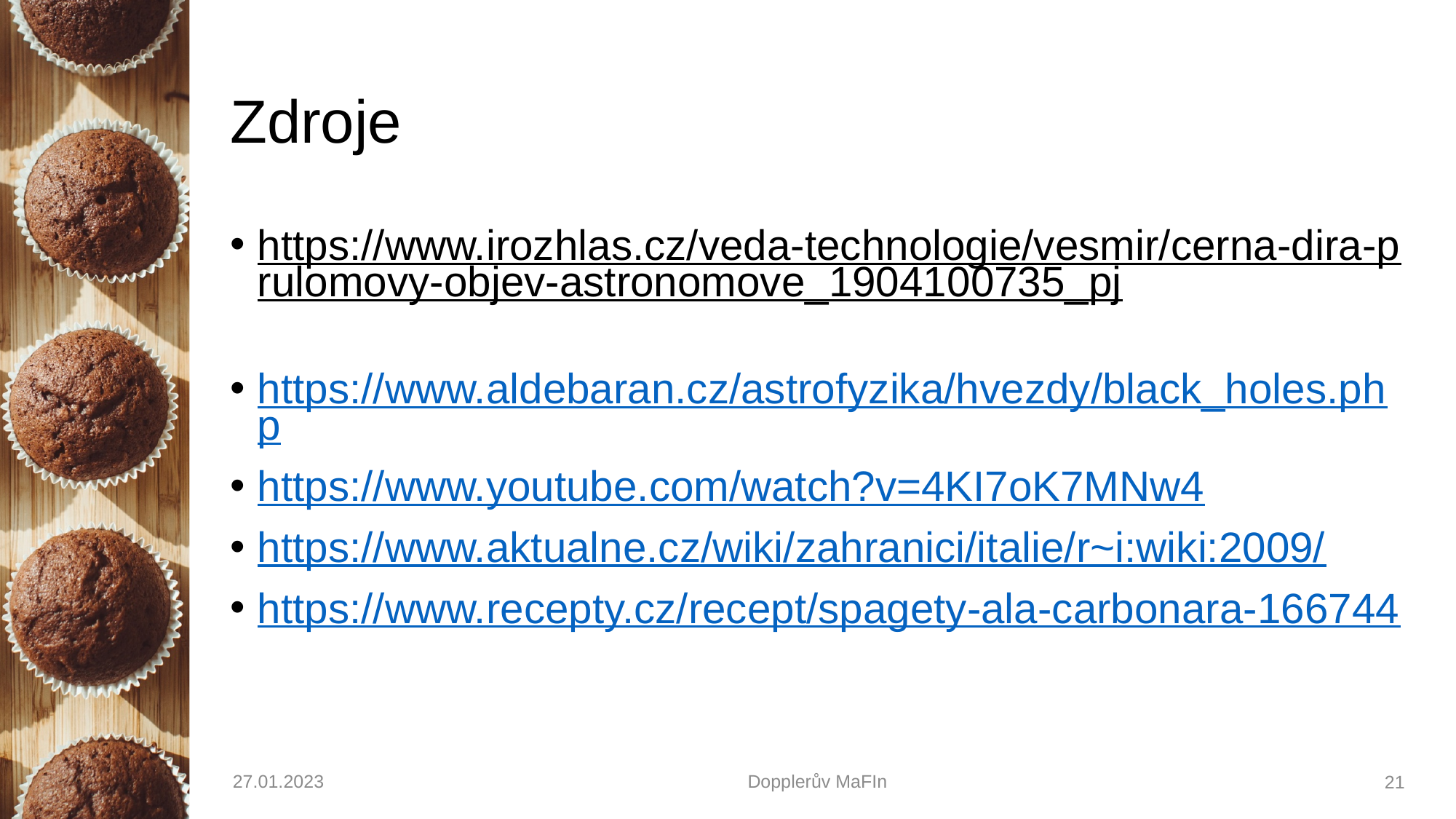

# Zdroje
https://www.irozhlas.cz/veda-technologie/vesmir/cerna-dira-prulomovy-objev-astronomove_1904100735_pj
https://www.aldebaran.cz/astrofyzika/hvezdy/black_holes.php
https://www.youtube.com/watch?v=4KI7oK7MNw4
https://www.aktualne.cz/wiki/zahranici/italie/r~i:wiki:2009/
https://www.recepty.cz/recept/spagety-ala-carbonara-166744

27.01.2023
Dopplerův MaFIn
21